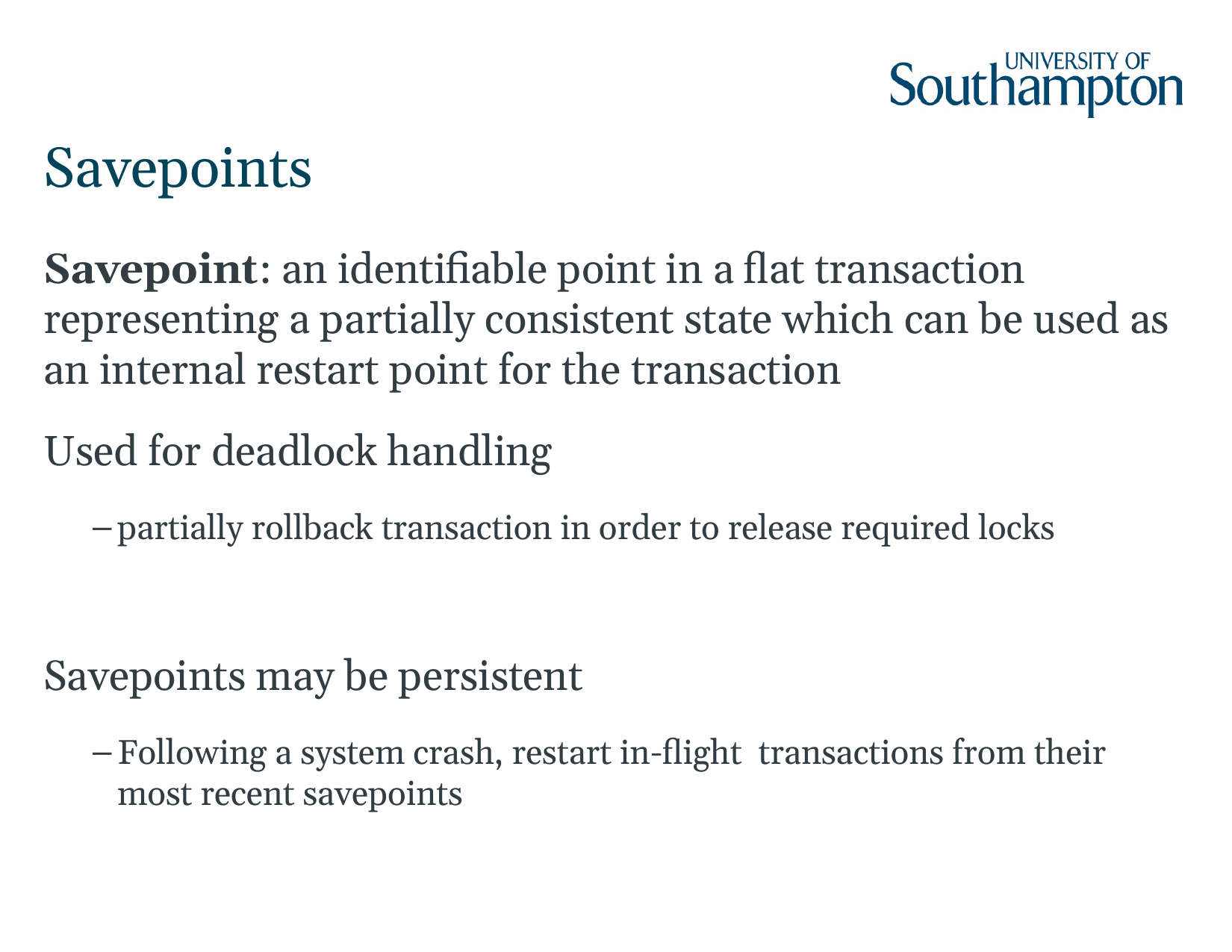

# Savepoints
Savepoint: an identifiable point in a flat transaction representing a partially consistent state which can be used as an internal restart point for the transaction
Used for deadlock handling
partially rollback transaction in order to release required locks

Savepoints may be persistent
Following a system crash, restart in-flight  transactions from their most recent savepoints